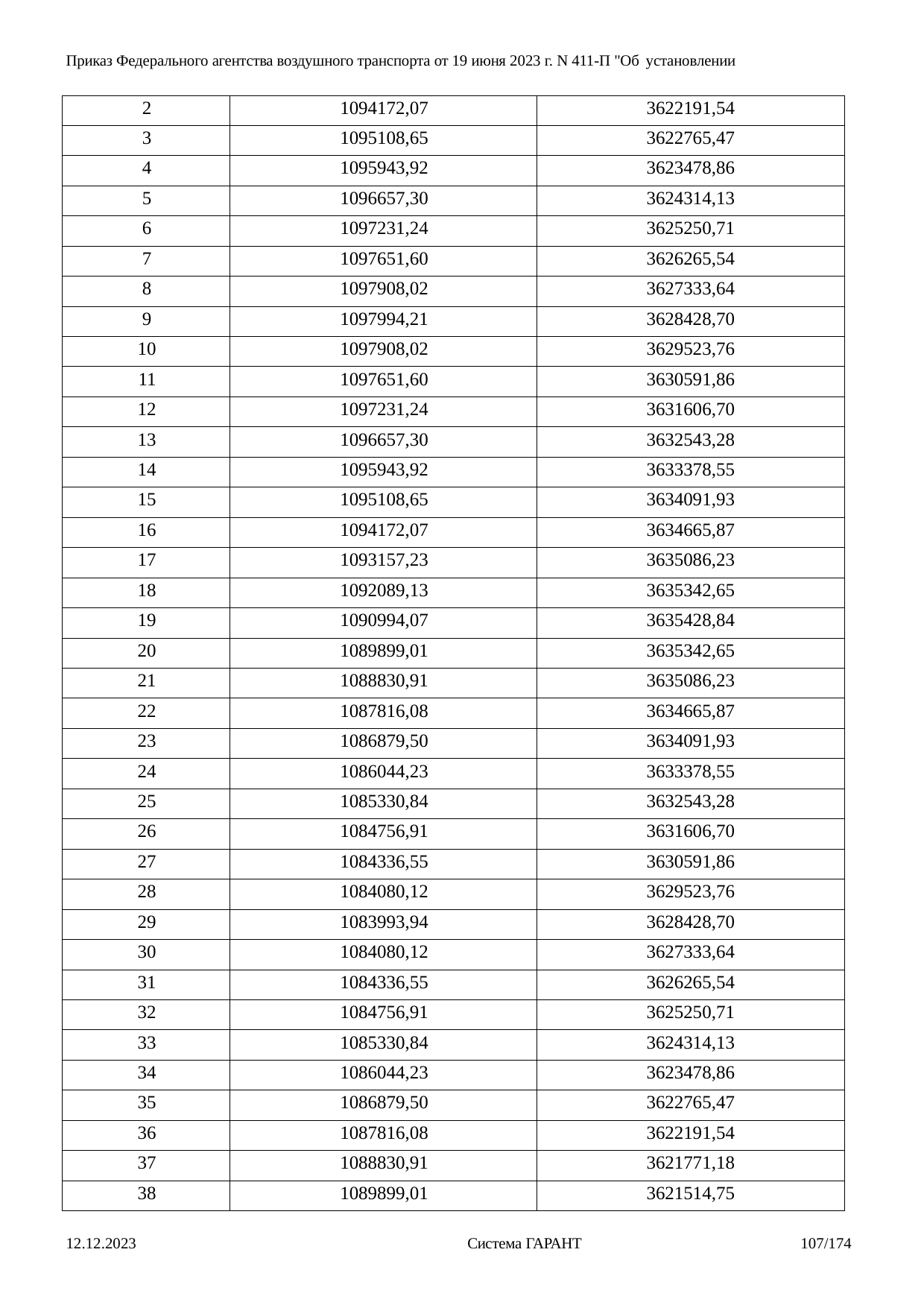

Приказ Федерального агентства воздушного транспорта от 19 июня 2023 г. N 411-П "Об установлении
| 2 | 1094172,07 | 3622191,54 |
| --- | --- | --- |
| 3 | 1095108,65 | 3622765,47 |
| 4 | 1095943,92 | 3623478,86 |
| 5 | 1096657,30 | 3624314,13 |
| 6 | 1097231,24 | 3625250,71 |
| 7 | 1097651,60 | 3626265,54 |
| 8 | 1097908,02 | 3627333,64 |
| 9 | 1097994,21 | 3628428,70 |
| 10 | 1097908,02 | 3629523,76 |
| 11 | 1097651,60 | 3630591,86 |
| 12 | 1097231,24 | 3631606,70 |
| 13 | 1096657,30 | 3632543,28 |
| 14 | 1095943,92 | 3633378,55 |
| 15 | 1095108,65 | 3634091,93 |
| 16 | 1094172,07 | 3634665,87 |
| 17 | 1093157,23 | 3635086,23 |
| 18 | 1092089,13 | 3635342,65 |
| 19 | 1090994,07 | 3635428,84 |
| 20 | 1089899,01 | 3635342,65 |
| 21 | 1088830,91 | 3635086,23 |
| 22 | 1087816,08 | 3634665,87 |
| 23 | 1086879,50 | 3634091,93 |
| 24 | 1086044,23 | 3633378,55 |
| 25 | 1085330,84 | 3632543,28 |
| 26 | 1084756,91 | 3631606,70 |
| 27 | 1084336,55 | 3630591,86 |
| 28 | 1084080,12 | 3629523,76 |
| 29 | 1083993,94 | 3628428,70 |
| 30 | 1084080,12 | 3627333,64 |
| 31 | 1084336,55 | 3626265,54 |
| 32 | 1084756,91 | 3625250,71 |
| 33 | 1085330,84 | 3624314,13 |
| 34 | 1086044,23 | 3623478,86 |
| 35 | 1086879,50 | 3622765,47 |
| 36 | 1087816,08 | 3622191,54 |
| 37 | 1088830,91 | 3621771,18 |
| 38 | 1089899,01 | 3621514,75 |
12.12.2023
Система ГАРАНТ
107/174